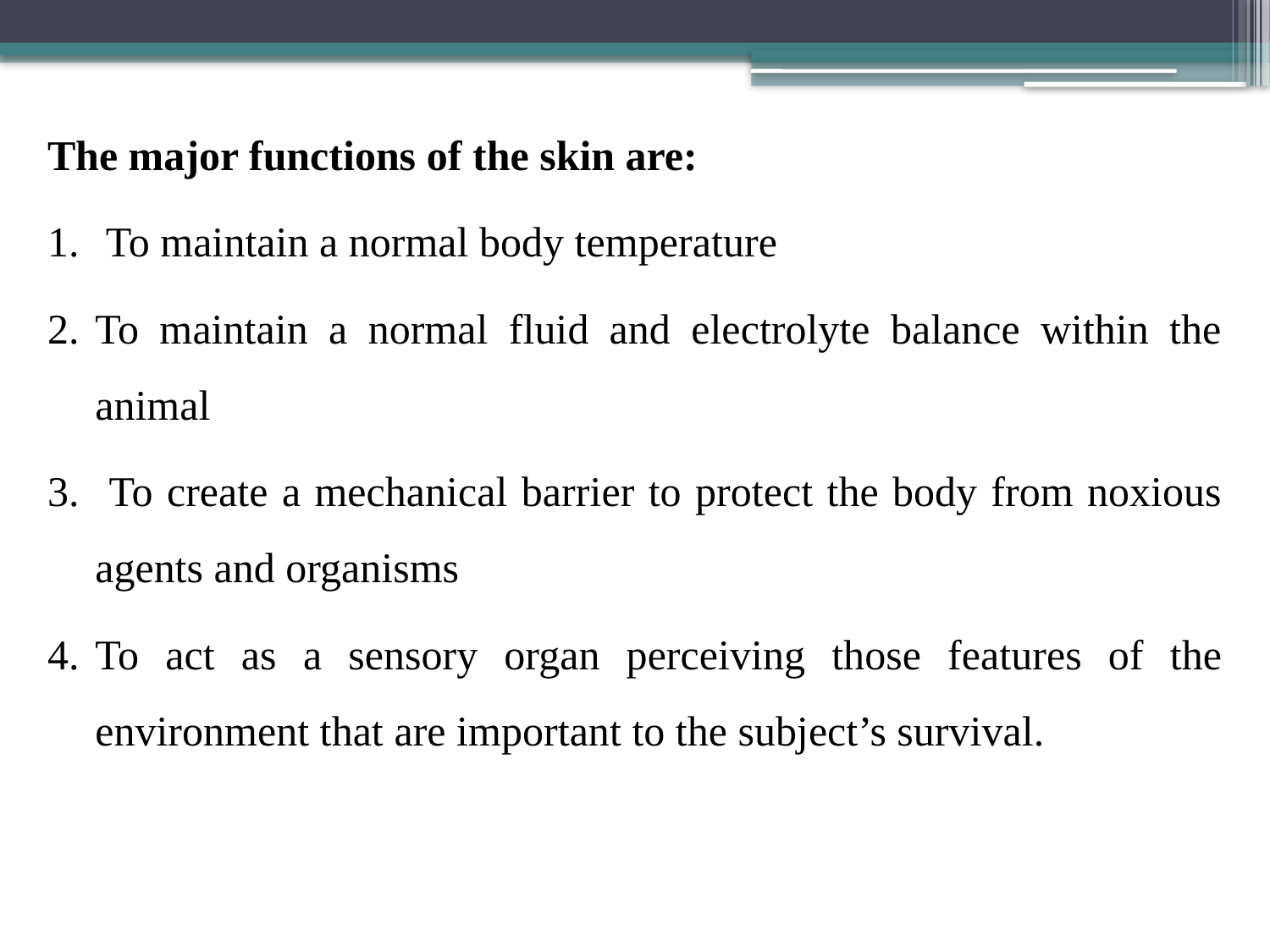

The major functions of the skin are:
 To maintain a normal body temperature
To maintain a normal fluid and electrolyte balance within the animal
 To create a mechanical barrier to protect the body from noxious agents and organisms
To act as a sensory organ perceiving those features of the environment that are important to the subject’s survival.